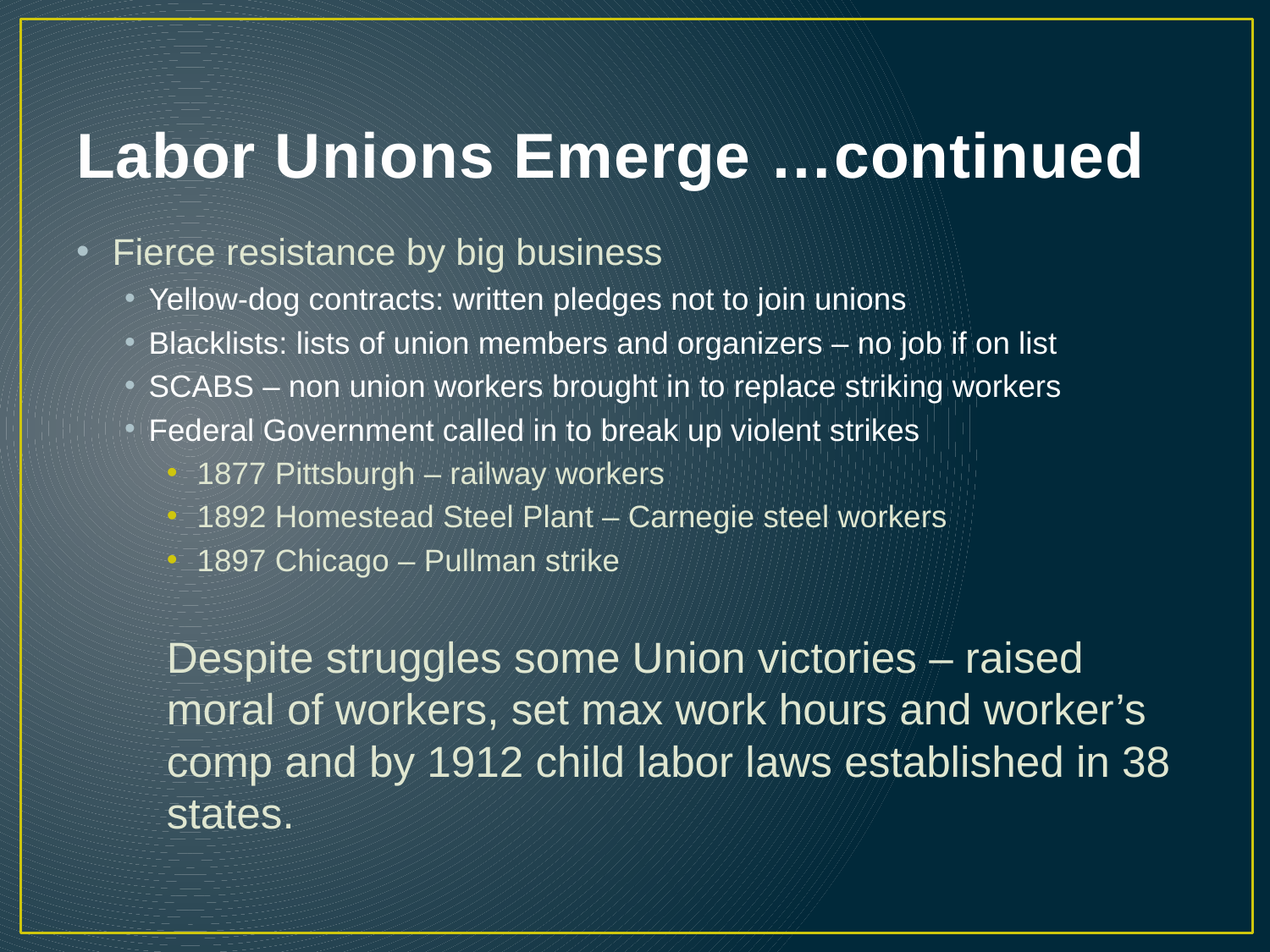

# Labor Unions Emerge …continued
Fierce resistance by big business
Yellow-dog contracts: written pledges not to join unions
Blacklists: lists of union members and organizers – no job if on list
SCABS – non union workers brought in to replace striking workers
Federal Government called in to break up violent strikes
1877 Pittsburgh – railway workers
1892 Homestead Steel Plant – Carnegie steel workers
1897 Chicago – Pullman strike

Despite struggles some Union victories – raised moral of workers, set max work hours and worker’s comp and by 1912 child labor laws established in 38 states.